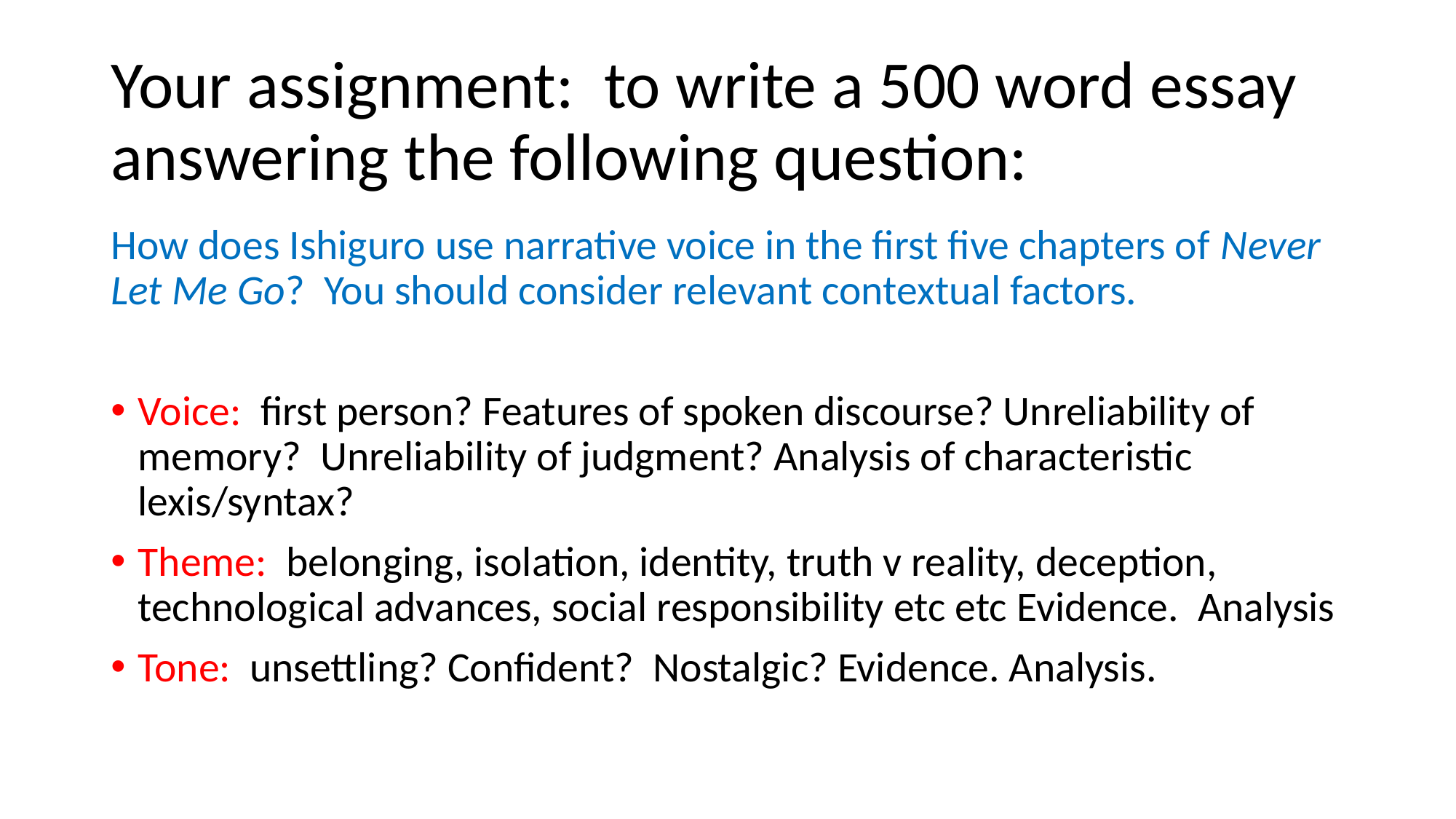

# Your assignment:  to write a 500 word essay answering the following question:
How does Ishiguro use narrative voice in the first five chapters of Never Let Me Go?  You should consider relevant contextual factors.

Voice:  first person? Features of spoken discourse? Unreliability of memory?  Unreliability of judgment? Analysis of characteristic lexis/syntax?
Theme:  belonging, isolation, identity, truth v reality, deception, technological advances, social responsibility etc etc Evidence.  Analysis
Tone:  unsettling? Confident?  Nostalgic? Evidence. Analysis.